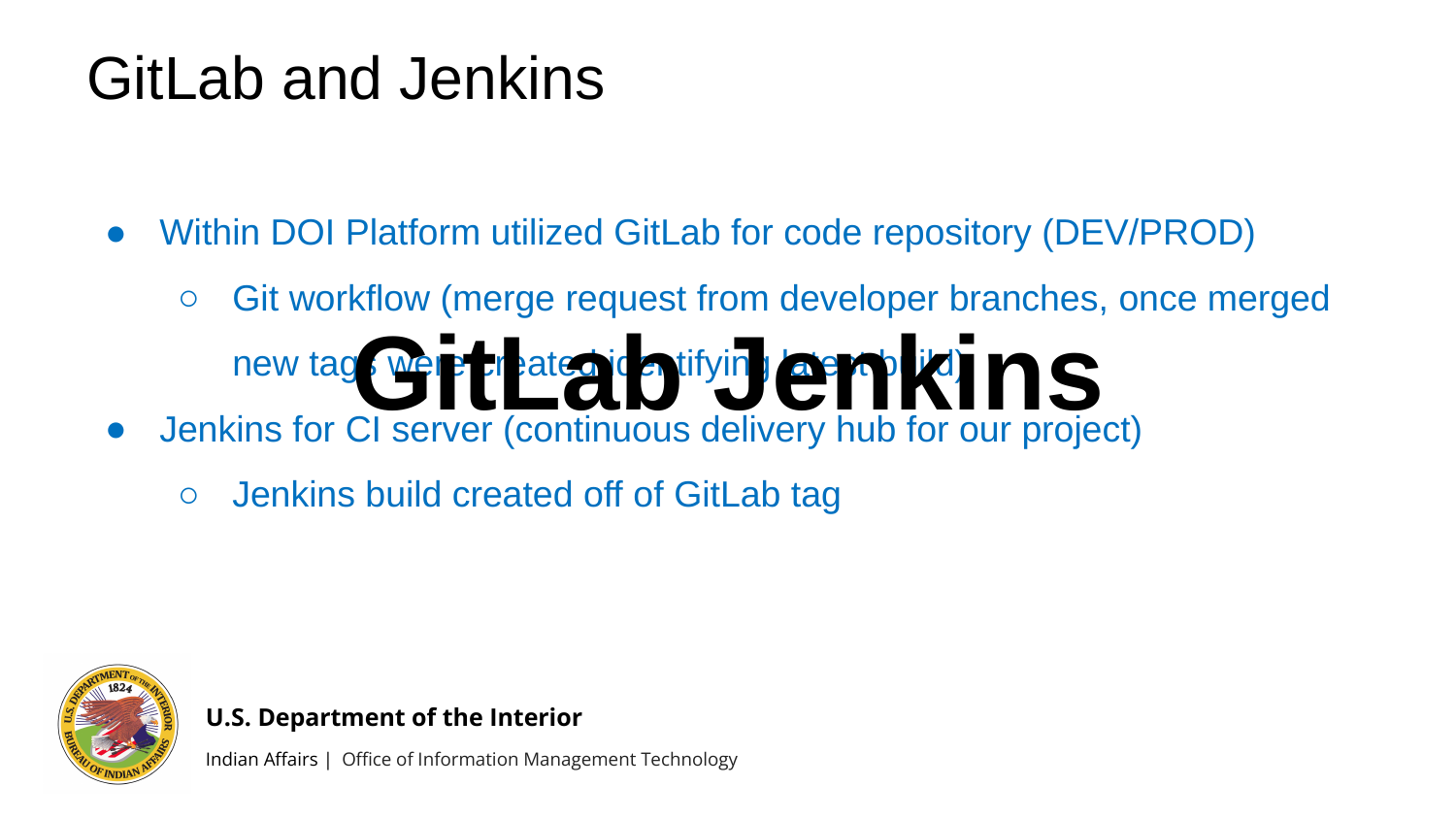

GitLab and Jenkins
# GitLab Jenkins
Within DOI Platform utilized GitLab for code repository (DEV/PROD)
Git workflow (merge request from developer branches, once merged new tags were created identifying latest build)
Jenkins for CI server (continuous delivery hub for our project)
Jenkins build created off of GitLab tag